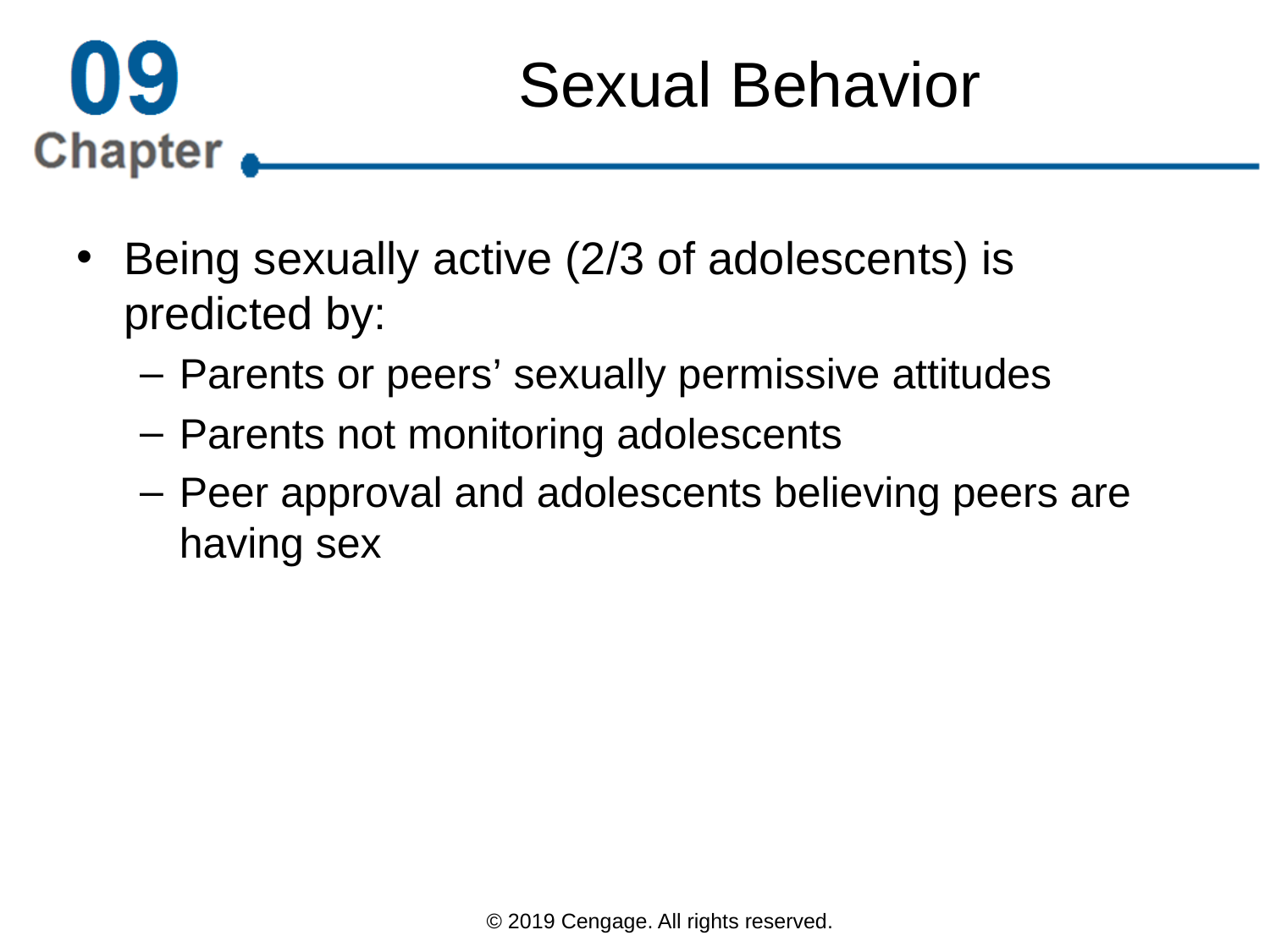

# Sexual Behavior
Being sexually active (2/3 of adolescents) is predicted by:
Parents or peers’ sexually permissive attitudes
Parents not monitoring adolescents
Peer approval and adolescents believing peers are having sex